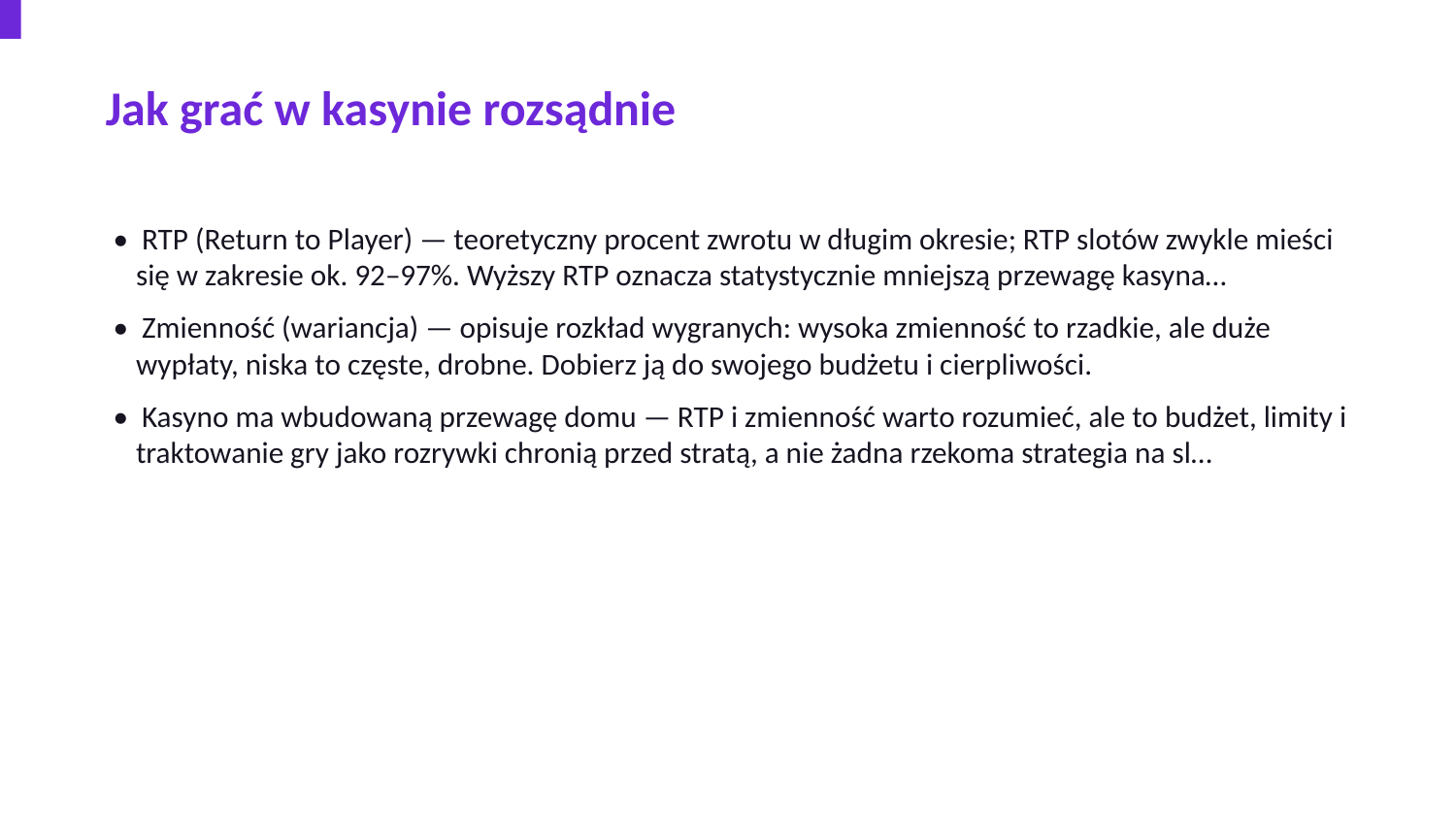

Jak grać w kasynie rozsądnie
•  RTP (Return to Player) — teoretyczny procent zwrotu w długim okresie; RTP slotów zwykle mieści się w zakresie ok. 92–97%. Wyższy RTP oznacza statystycznie mniejszą przewagę kasyna…
•  Zmienność (wariancja) — opisuje rozkład wygranych: wysoka zmienność to rzadkie, ale duże wypłaty, niska to częste, drobne. Dobierz ją do swojego budżetu i cierpliwości.
•  Kasyno ma wbudowaną przewagę domu — RTP i zmienność warto rozumieć, ale to budżet, limity i traktowanie gry jako rozrywki chronią przed stratą, a nie żadna rzekoma strategia na sl…